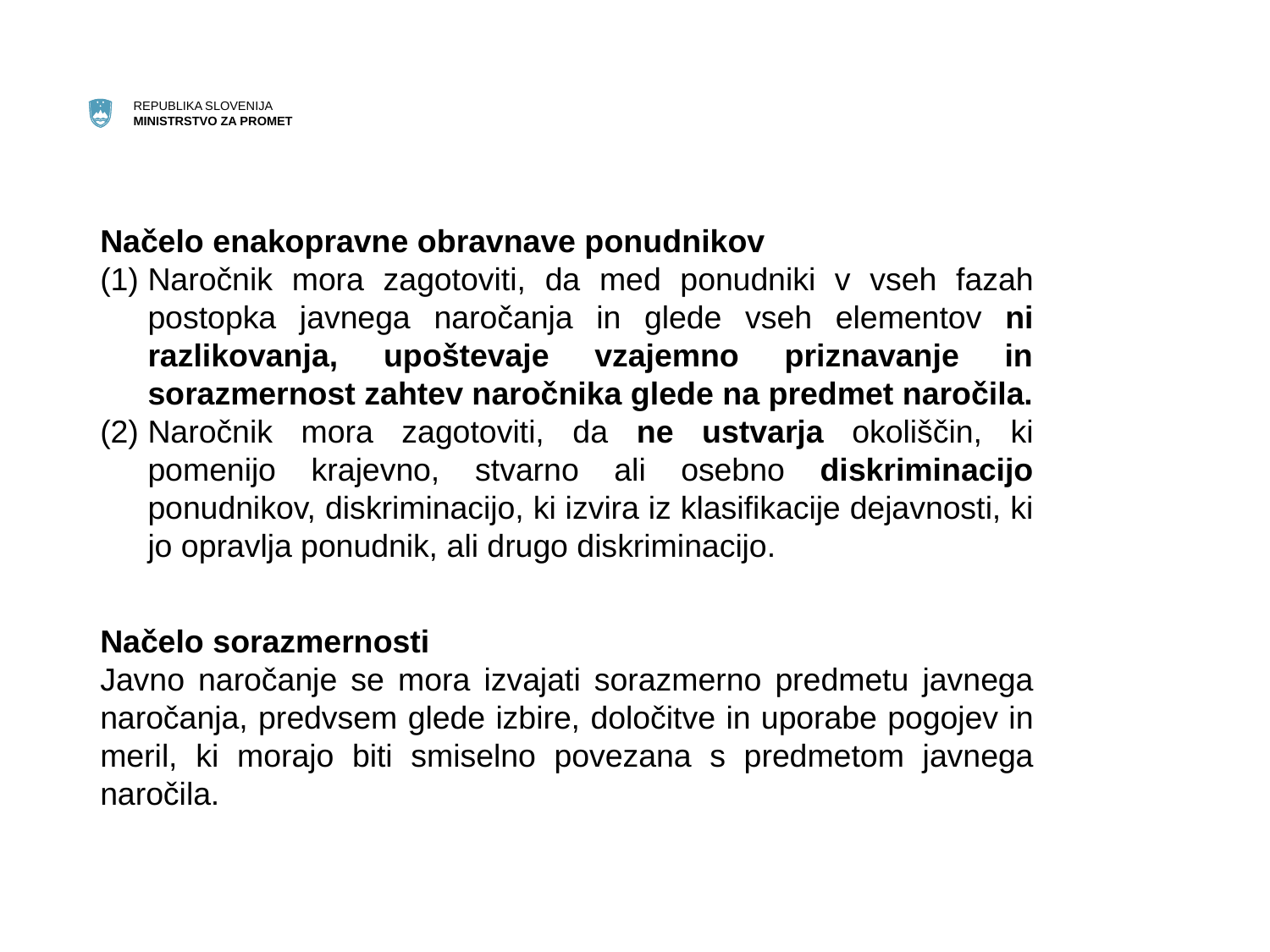

Načelo enakopravne obravnave ponudnikov
Naročnik mora zagotoviti, da med ponudniki v vseh fazah postopka javnega naročanja in glede vseh elementov ni razlikovanja, upoštevaje vzajemno priznavanje in sorazmernost zahtev naročnika glede na predmet naročila.
Naročnik mora zagotoviti, da ne ustvarja okoliščin, ki pomenijo krajevno, stvarno ali osebno diskriminacijo ponudnikov, diskriminacijo, ki izvira iz klasifikacije dejavnosti, ki jo opravlja ponudnik, ali drugo diskriminacijo.

Načelo sorazmernosti
Javno naročanje se mora izvajati sorazmerno predmetu javnega naročanja, predvsem glede izbire, določitve in uporabe pogojev in meril, ki morajo biti smiselno povezana s predmetom javnega naročila.
#